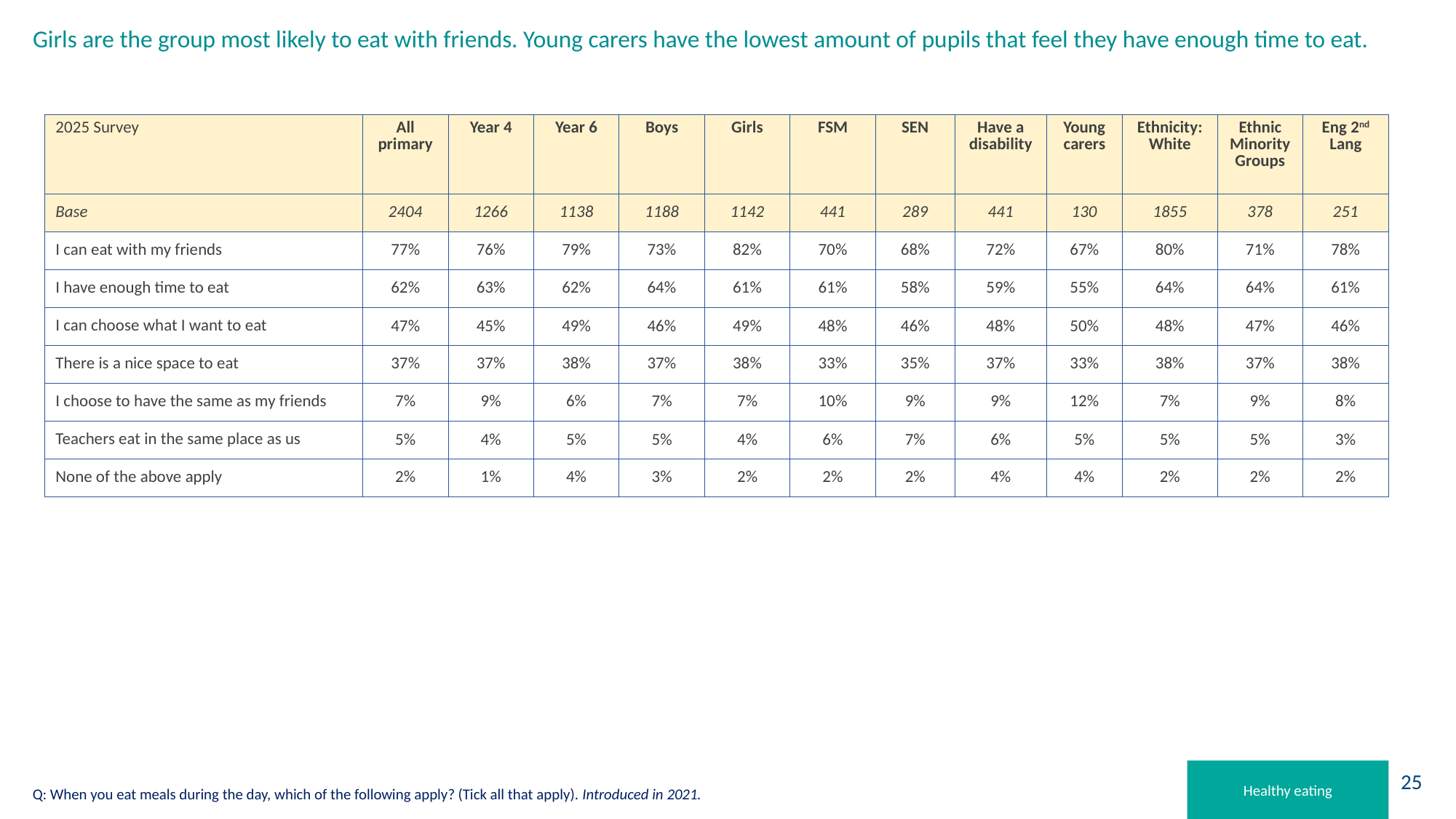

# Girls are the group most likely to eat with friends. Young carers have the lowest amount of pupils that feel they have enough time to eat.
| 2025 Survey | All primary | Year 4 | Year 6 | Boys | Girls | FSM | SEN | Have a disability | Young carers | Ethnicity: White | Ethnic Minority Groups | Eng 2nd Lang |
| --- | --- | --- | --- | --- | --- | --- | --- | --- | --- | --- | --- | --- |
| Base | 2404 | 1266 | 1138 | 1188 | 1142 | 441 | 289 | 441 | 130 | 1855 | 378 | 251 |
| I can eat with my friends | 77% | 76% | 79% | 73% | 82% | 70% | 68% | 72% | 67% | 80% | 71% | 78% |
| I have enough time to eat | 62% | 63% | 62% | 64% | 61% | 61% | 58% | 59% | 55% | 64% | 64% | 61% |
| I can choose what I want to eat | 47% | 45% | 49% | 46% | 49% | 48% | 46% | 48% | 50% | 48% | 47% | 46% |
| There is a nice space to eat | 37% | 37% | 38% | 37% | 38% | 33% | 35% | 37% | 33% | 38% | 37% | 38% |
| I choose to have the same as my friends | 7% | 9% | 6% | 7% | 7% | 10% | 9% | 9% | 12% | 7% | 9% | 8% |
| Teachers eat in the same place as us | 5% | 4% | 5% | 5% | 4% | 6% | 7% | 6% | 5% | 5% | 5% | 3% |
| None of the above apply | 2% | 1% | 4% | 3% | 2% | 2% | 2% | 4% | 4% | 2% | 2% | 2% |
Healthy eating
Q: When you eat meals during the day, which of the following apply? (Tick all that apply). Introduced in 2021.